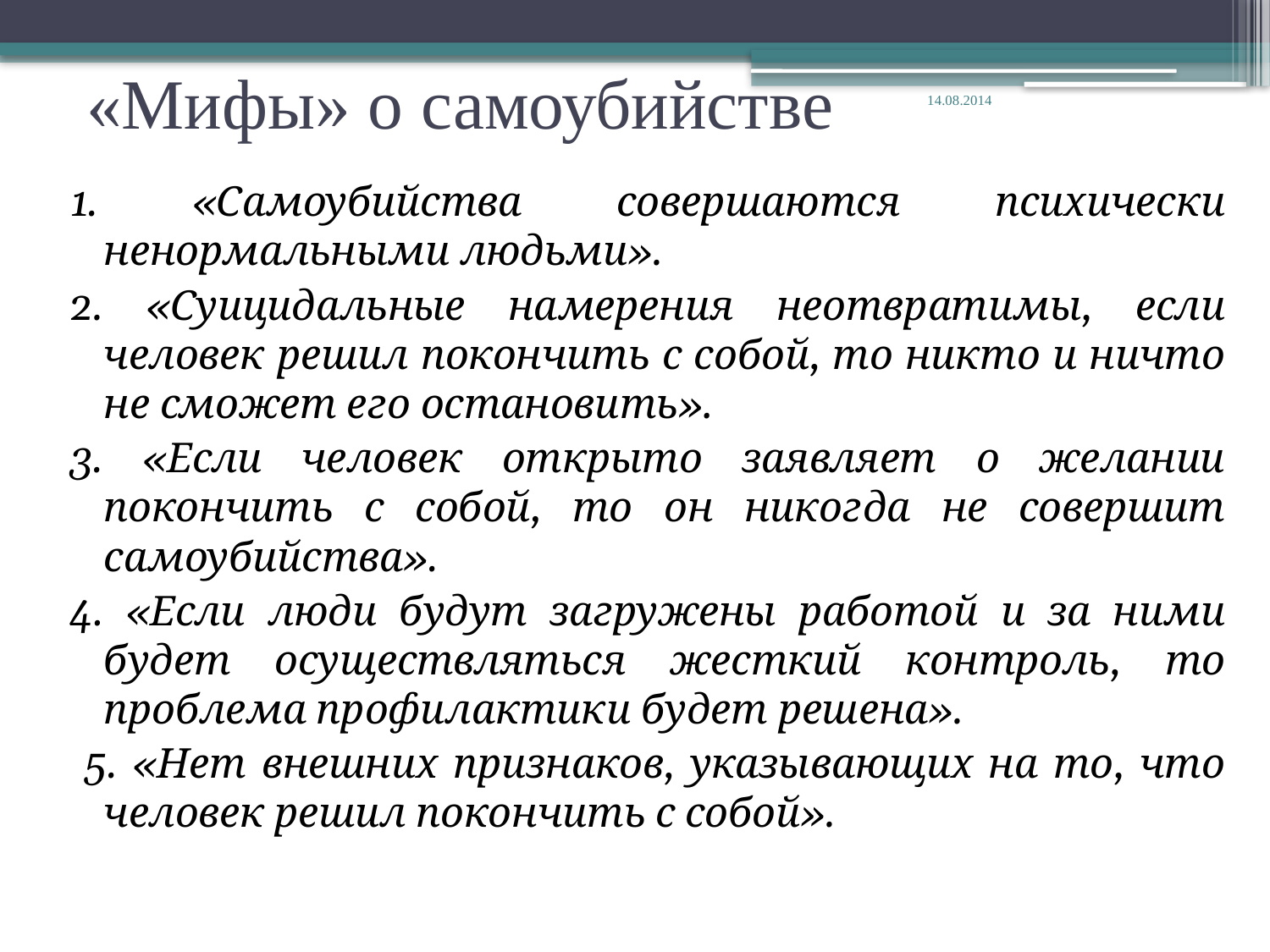

# «Мифы» о самоубийстве
14.08.2014
1. «Самоубийства совершаются психически ненормальными людьми».
2. «Суицидальные намерения неотвратимы, если человек решил покончить с собой, то никто и ничто не сможет его остановить».
3. «Если человек открыто заявляет о желании покончить с собой, то он никогда не совершит самоубийства».
4. «Если люди будут загружены работой и за ними будет осуществляться жесткий контроль, то проблема профилактики будет решена».
 5. «Нет внешних признаков, указывающих на то, что человек решил покончить с собой».